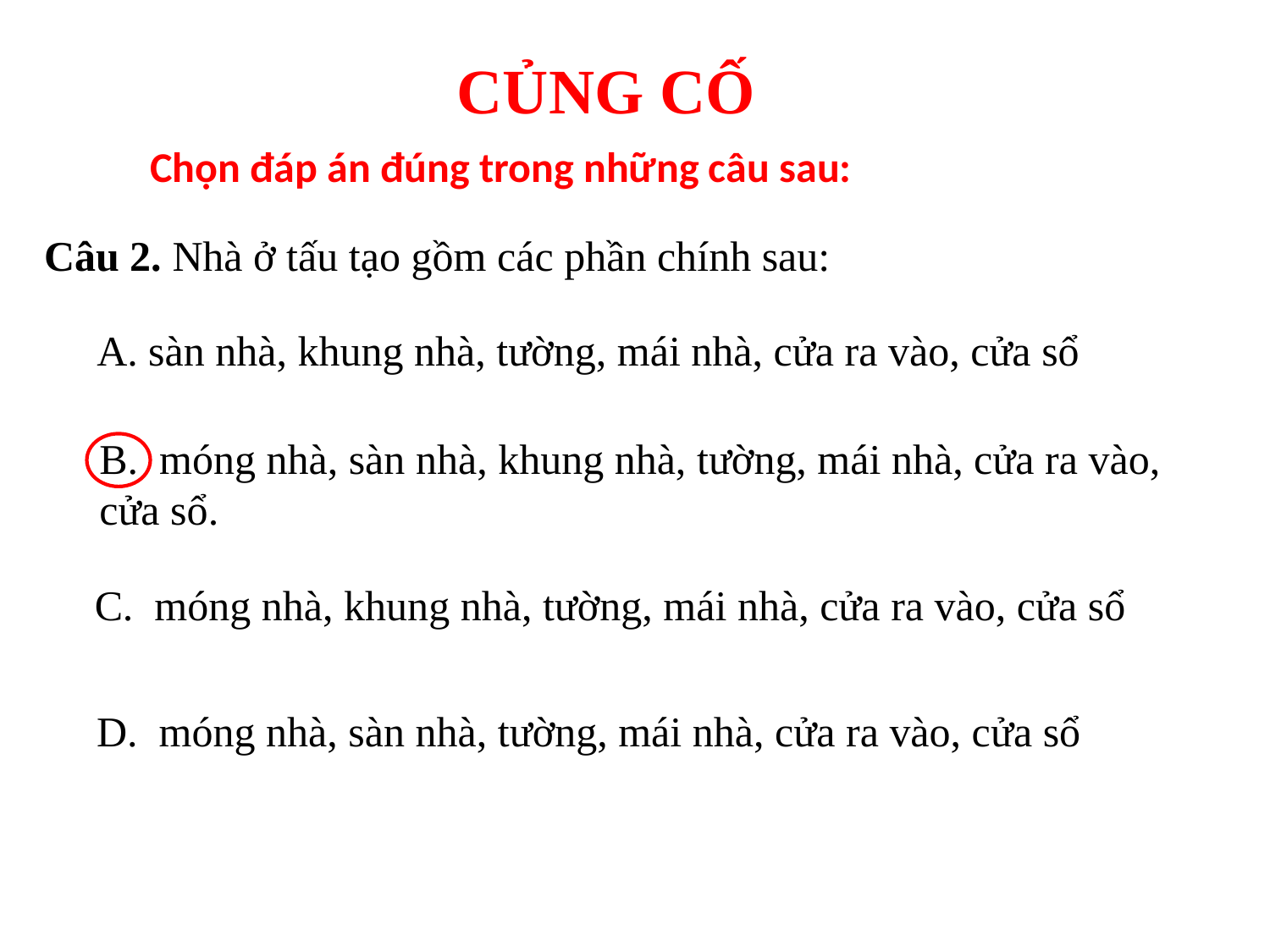

CỦNG CỐ
Chọn đáp án đúng trong những câu sau:
Câu 2. Nhà ở tấu tạo gồm các phần chính sau:
A. sàn nhà, khung nhà, tường, mái nhà, cửa ra vào, cửa sổ
B.  móng nhà, sàn nhà, khung nhà, tường, mái nhà, cửa ra vào, cửa sổ.

C.  móng nhà, khung nhà, tường, mái nhà, cửa ra vào, cửa sổ
D.  móng nhà, sàn nhà, tường, mái nhà, cửa ra vào, cửa sổ